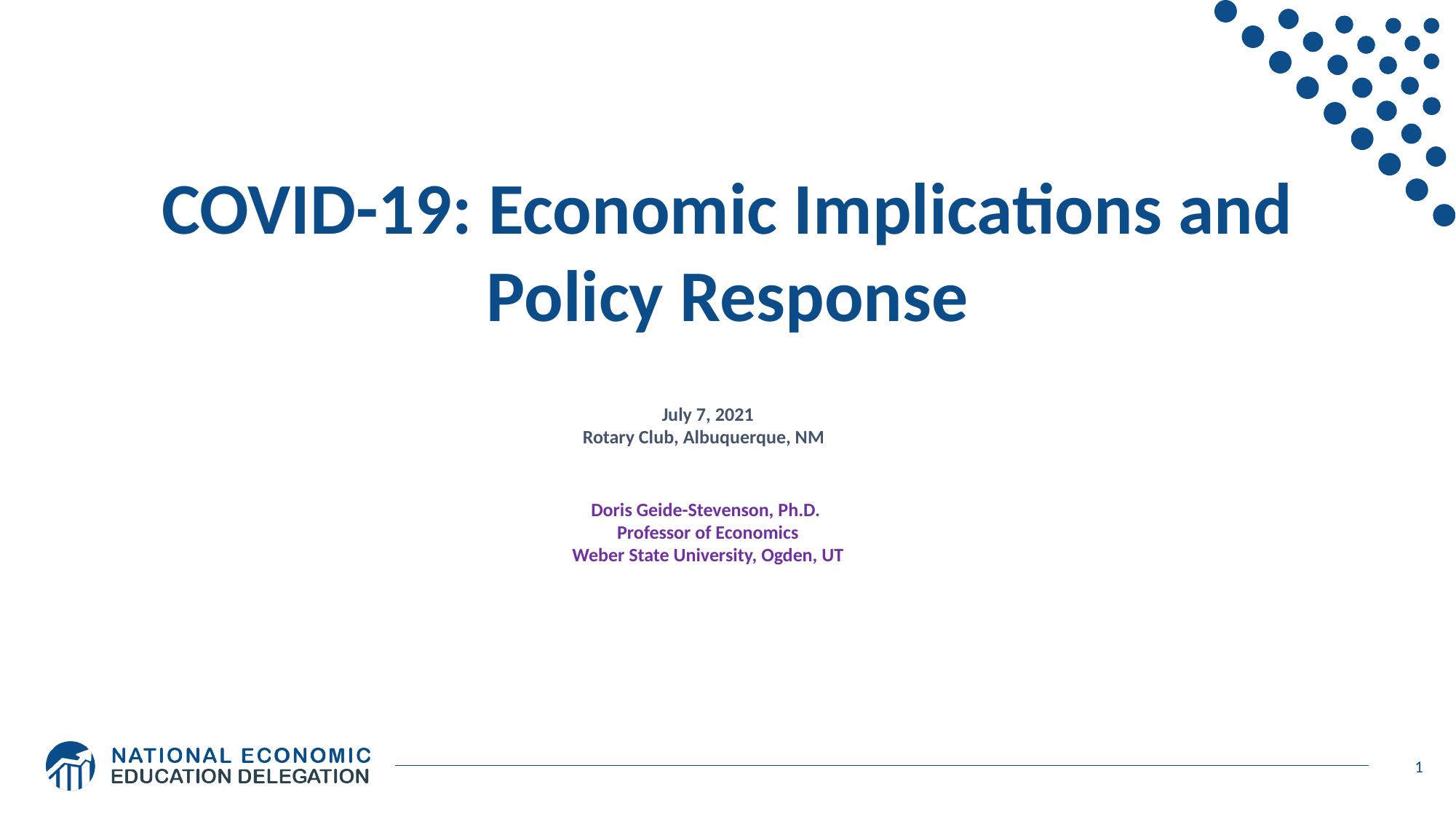

COVID-19: Economic Implications and Policy Response
July 7, 2021
Rotary Club, Albuquerque, NM

Doris Geide-Stevenson, Ph.D.
Professor of Economics
Weber State University, Ogden, UT
1